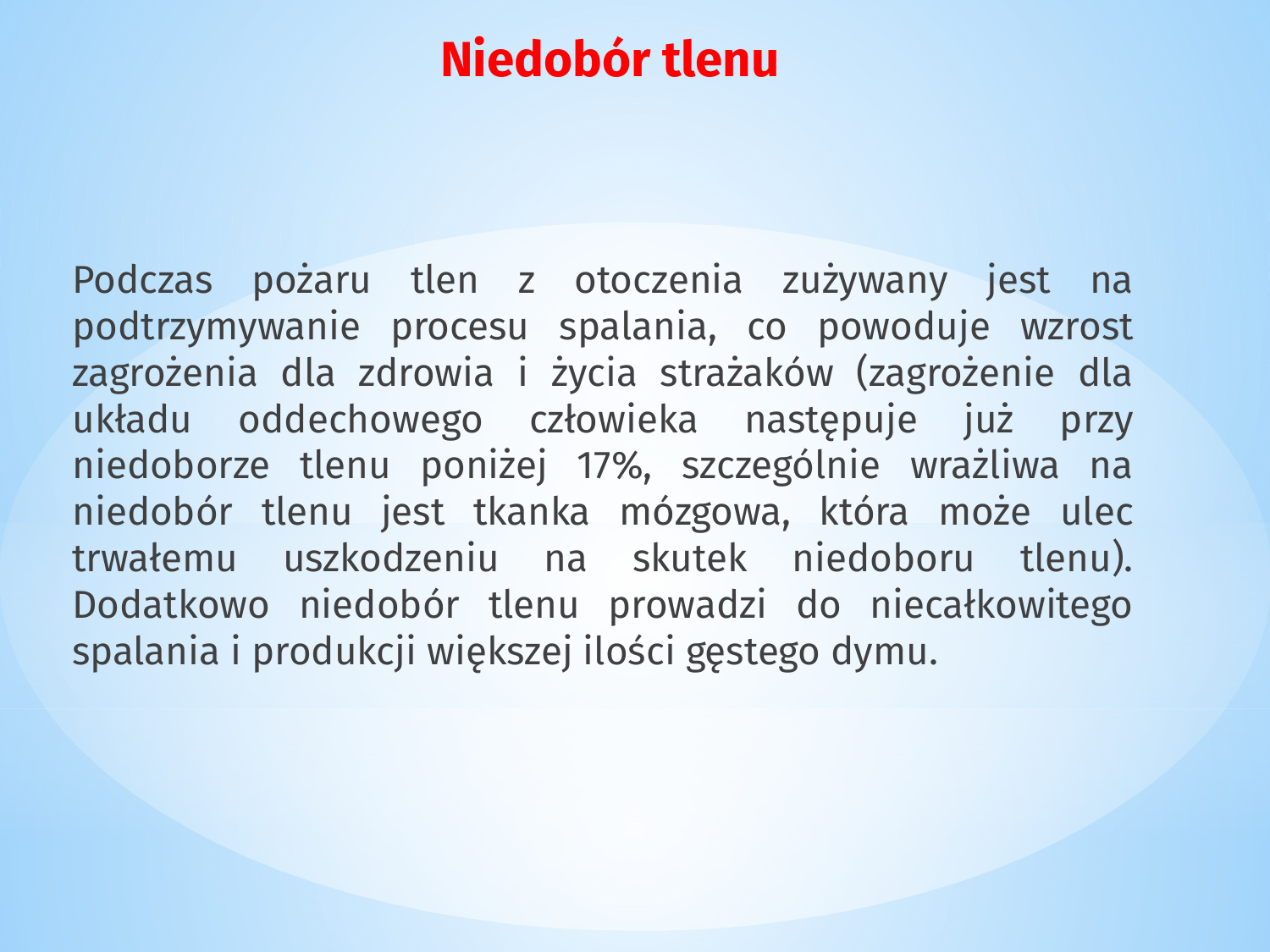

# Niedobór tlenu
Podczas pożaru tlen z otoczenia zużywany jest na podtrzymywanie procesu spalania, co powoduje wzrost zagrożenia dla zdrowia i życia strażaków (zagrożenie dla układu oddechowego człowieka następuje już przy niedoborze tlenu poniżej 17%, szczególnie wrażliwa na niedobór tlenu jest tkanka mózgowa, która może ulec trwałemu uszkodzeniu na skutek niedoboru tlenu). Dodatkowo niedobór tlenu prowadzi do niecałkowitego spalania i produkcji większej ilości gęstego dymu.